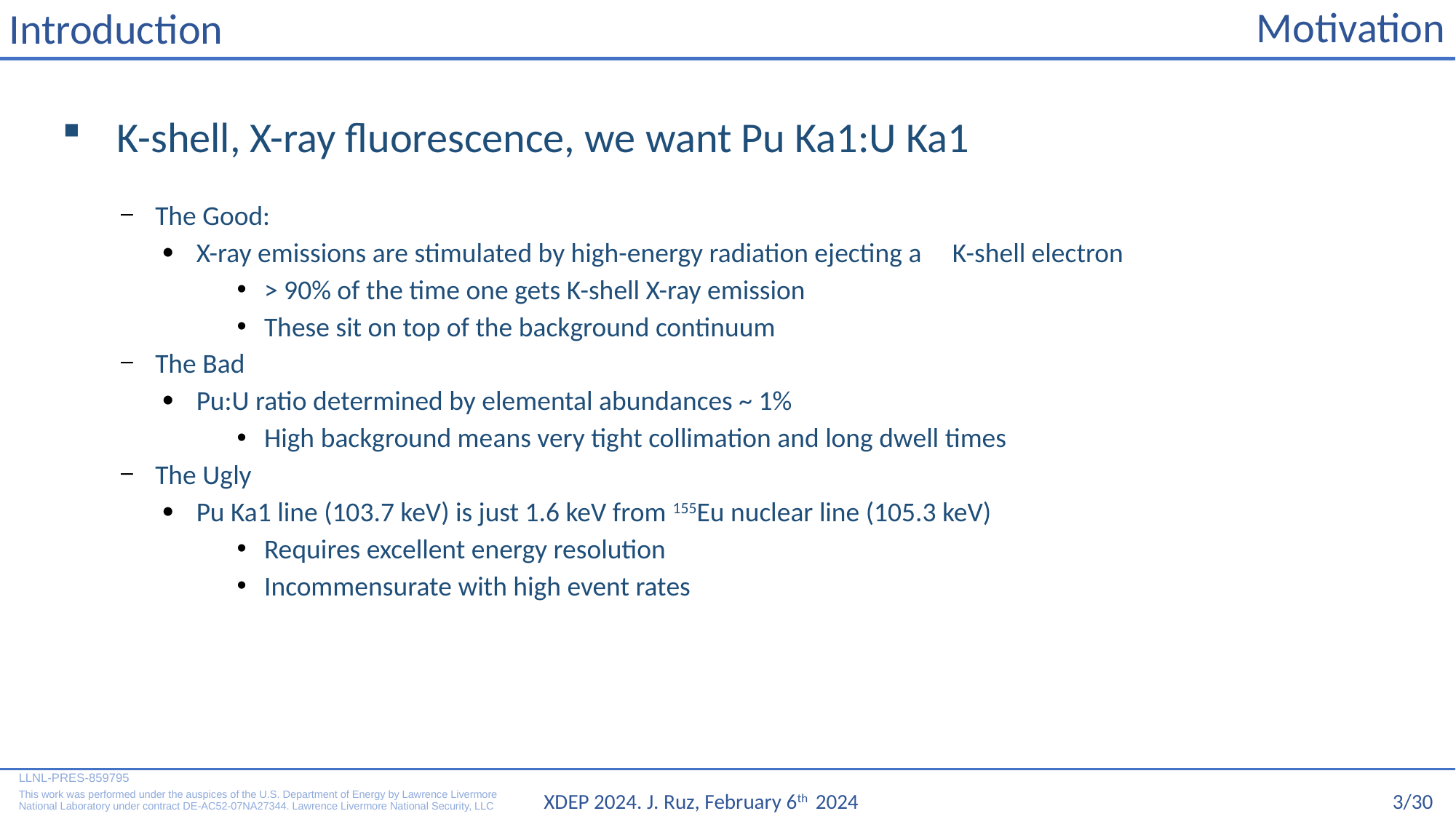

Motivation
Introduction
# K-shell, X-ray fluorescence, we want Pu Ka1:U Ka1
The Good:
X-ray emissions are stimulated by high-energy radiation ejecting a     K-shell electron
> 90% of the time one gets K-shell X-ray emission
These sit on top of the background continuum
The Bad
Pu:U ratio determined by elemental abundances ~ 1%
High background means very tight collimation and long dwell times
The Ugly
Pu Ka1 line (103.7 keV) is just 1.6 keV from 155Eu nuclear line (105.3 keV)
Requires excellent energy resolution
Incommensurate with high event rates
LLNL-PRES-859795
This work was performed under the auspices of the U.S. Department of Energy by Lawrence Livermore National Laboratory under contract DE-AC52-07NA27344. Lawrence Livermore National Security, LLC
XDEP 2024. J. Ruz, February 6th  2024
3/30